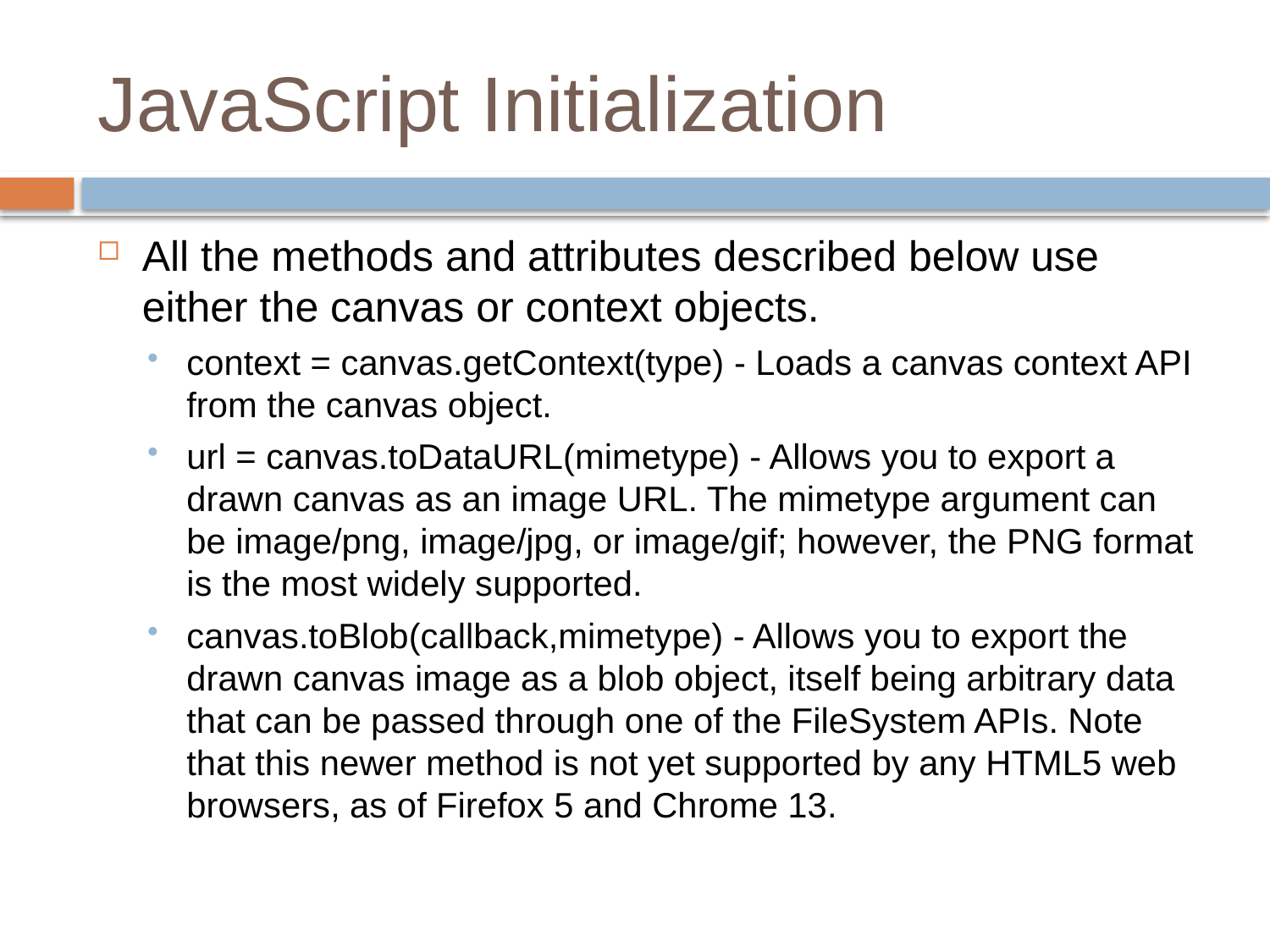

# JavaScript Initialization
All the methods and attributes described below use either the canvas or context objects.
context = canvas.getContext(type) - Loads a canvas context API from the canvas object.
url = canvas.toDataURL(mimetype) - Allows you to export a drawn canvas as an image URL. The mimetype argument can be image/png, image/jpg, or image/gif; however, the PNG format is the most widely supported.
canvas.toBlob(callback,mimetype) - Allows you to export the drawn canvas image as a blob object, itself being arbitrary data that can be passed through one of the FileSystem APIs. Note that this newer method is not yet supported by any HTML5 web browsers, as of Firefox 5 and Chrome 13.